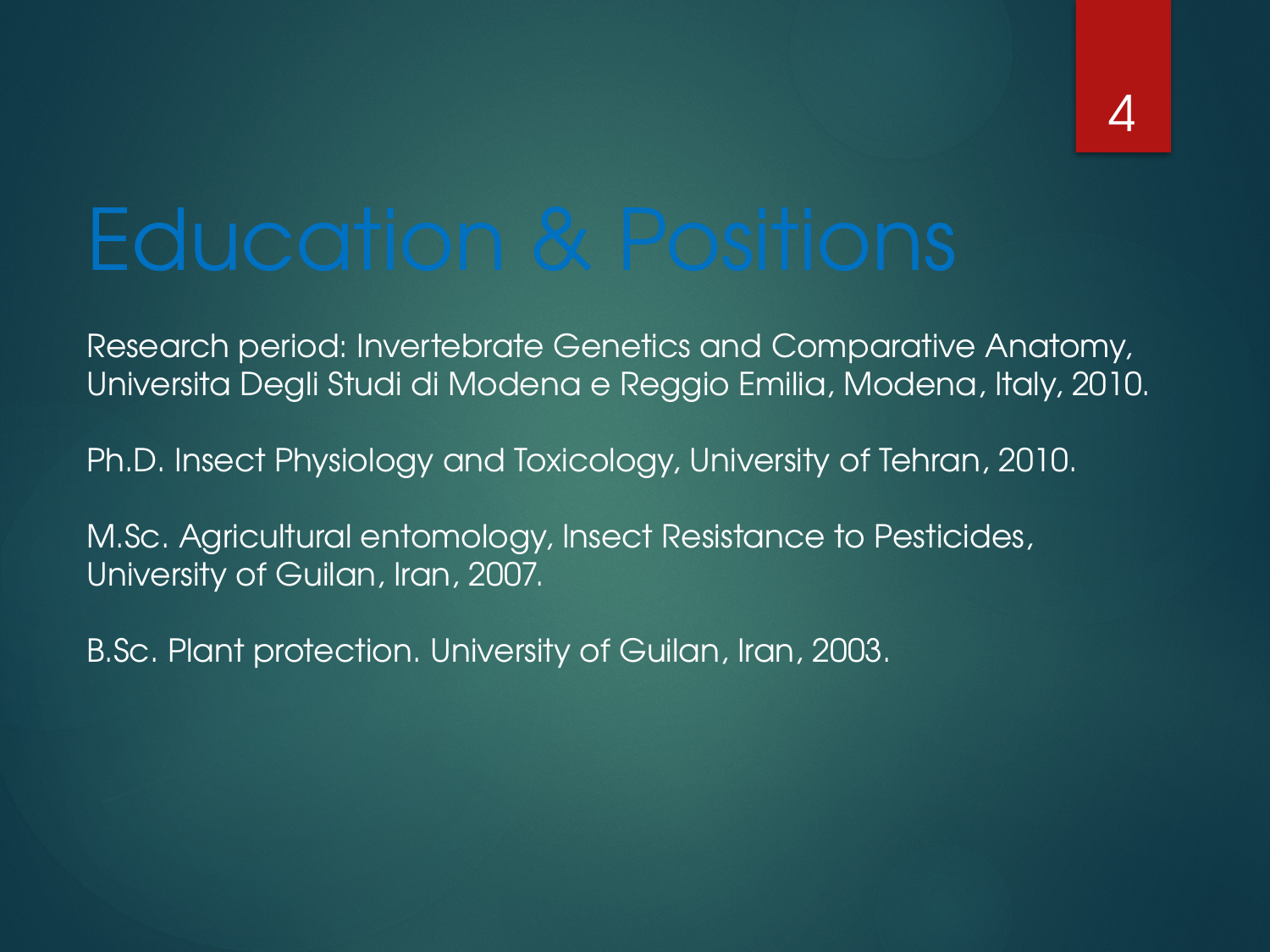

4
Education & Positions

Research period: Invertebrate Genetics and Comparative Anatomy, Universita Degli Studi di Modena e Reggio Emilia, Modena, Italy, 2010.

Ph.D. Insect Physiology and Toxicology, University of Tehran, 2010.

M.Sc. Agricultural entomology, Insect Resistance to Pesticides, University of Guilan, Iran, 2007.

B.Sc. Plant protection. University of Guilan, Iran, 2003.